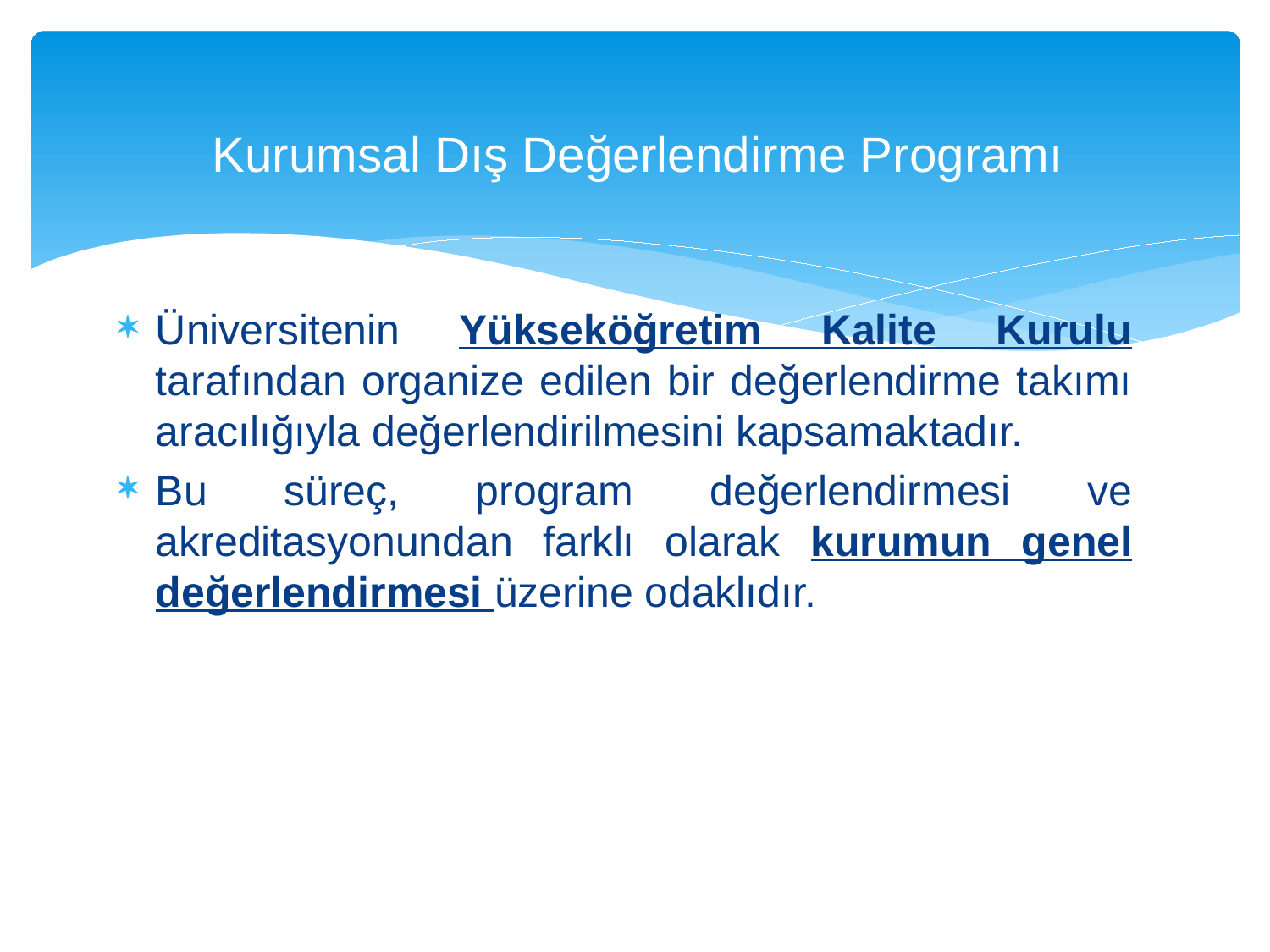

Kurumsal Dış Değerlendirme Programı
Üniversitenin Yükseköğretim Kalite Kurulu tarafından organize edilen bir değerlendirme takımı aracılığıyla değerlendirilmesini kapsamaktadır.
Bu süreç, program değerlendirmesi ve akreditasyonundan farklı olarak kurumun genel değerlendirmesi üzerine odaklıdır.